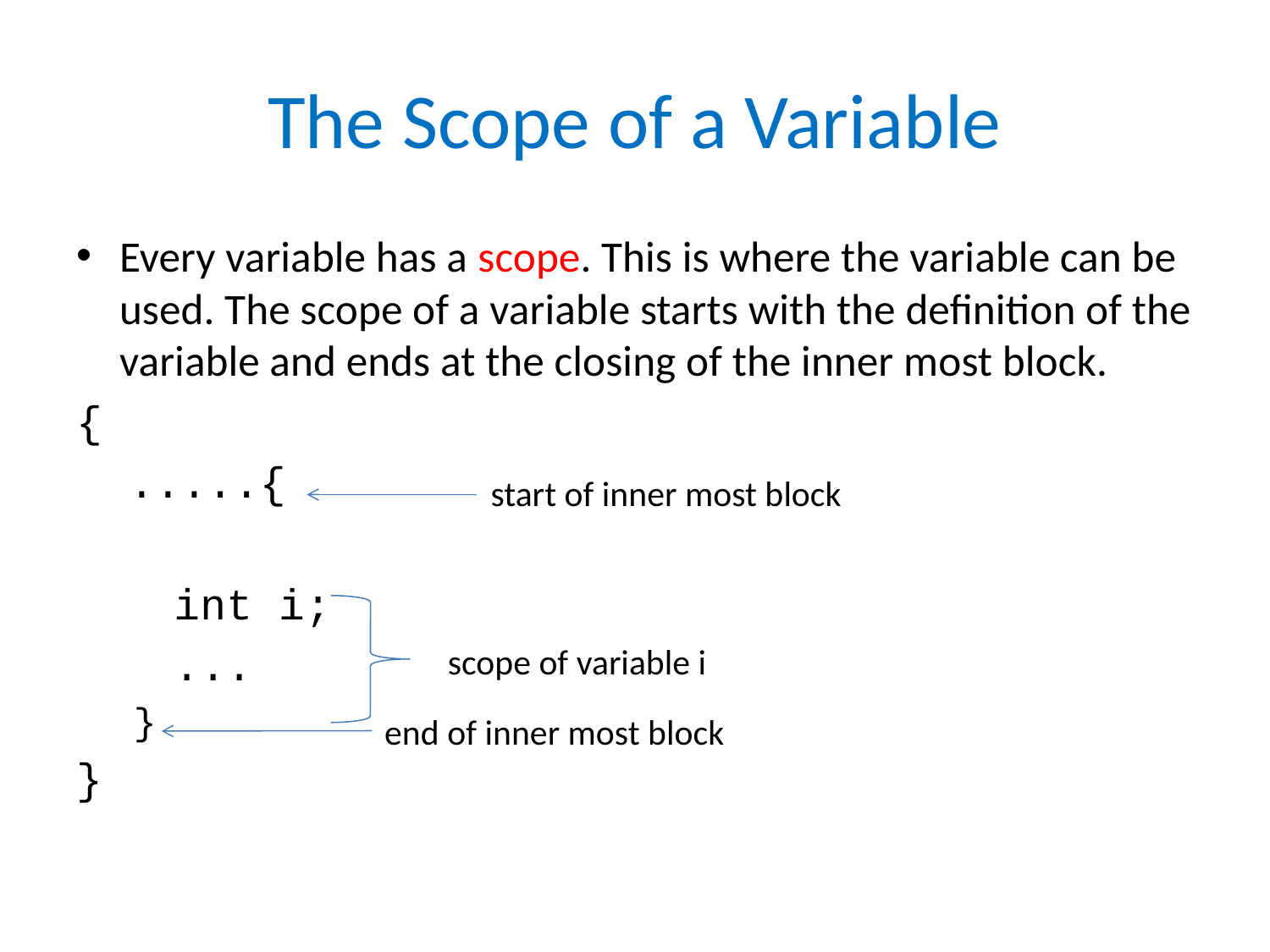

# The Scope of a Variable
Every variable has a scope. This is where the variable can be used. The scope of a variable starts with the definition of the variable and ends at the closing of the inner most block.
{
  .....{

	int i;
	...
}
}
start of inner most block

scope of variable i
end of inner most block